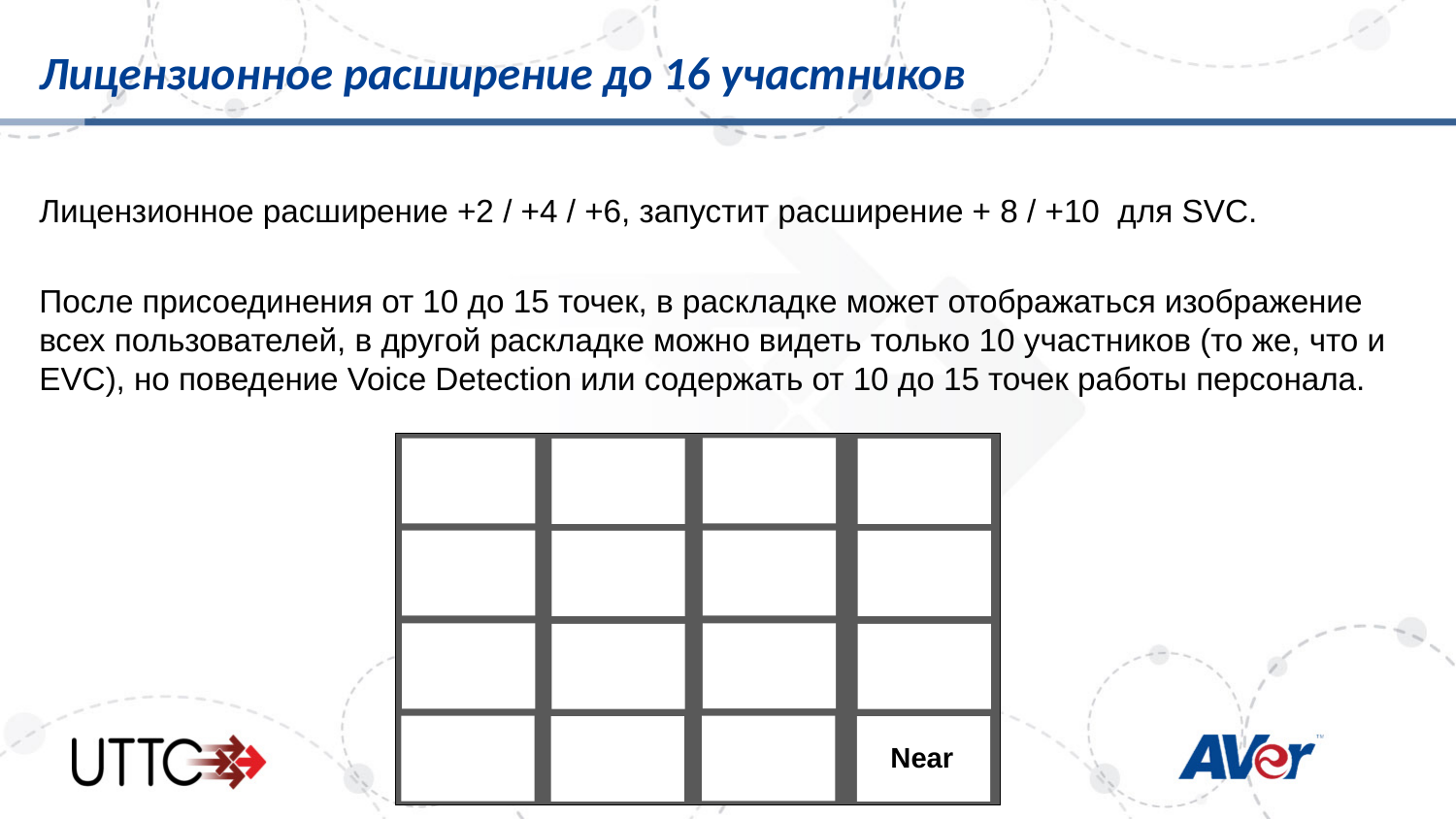

# Лицензионное расширение до 16 участников
Лицензионное расширение +2 / +4 / +6, запустит расширение + 8 / +10  для SVC.

После присоединения от 10 до 15 точек, в раскладке может отображаться изображение всех пользователей, в другой раскладке можно видеть только 10 участников (то же, что и EVC), но поведение Voice Detection или содержать от 10 до 15 точек работы персонала.

Near